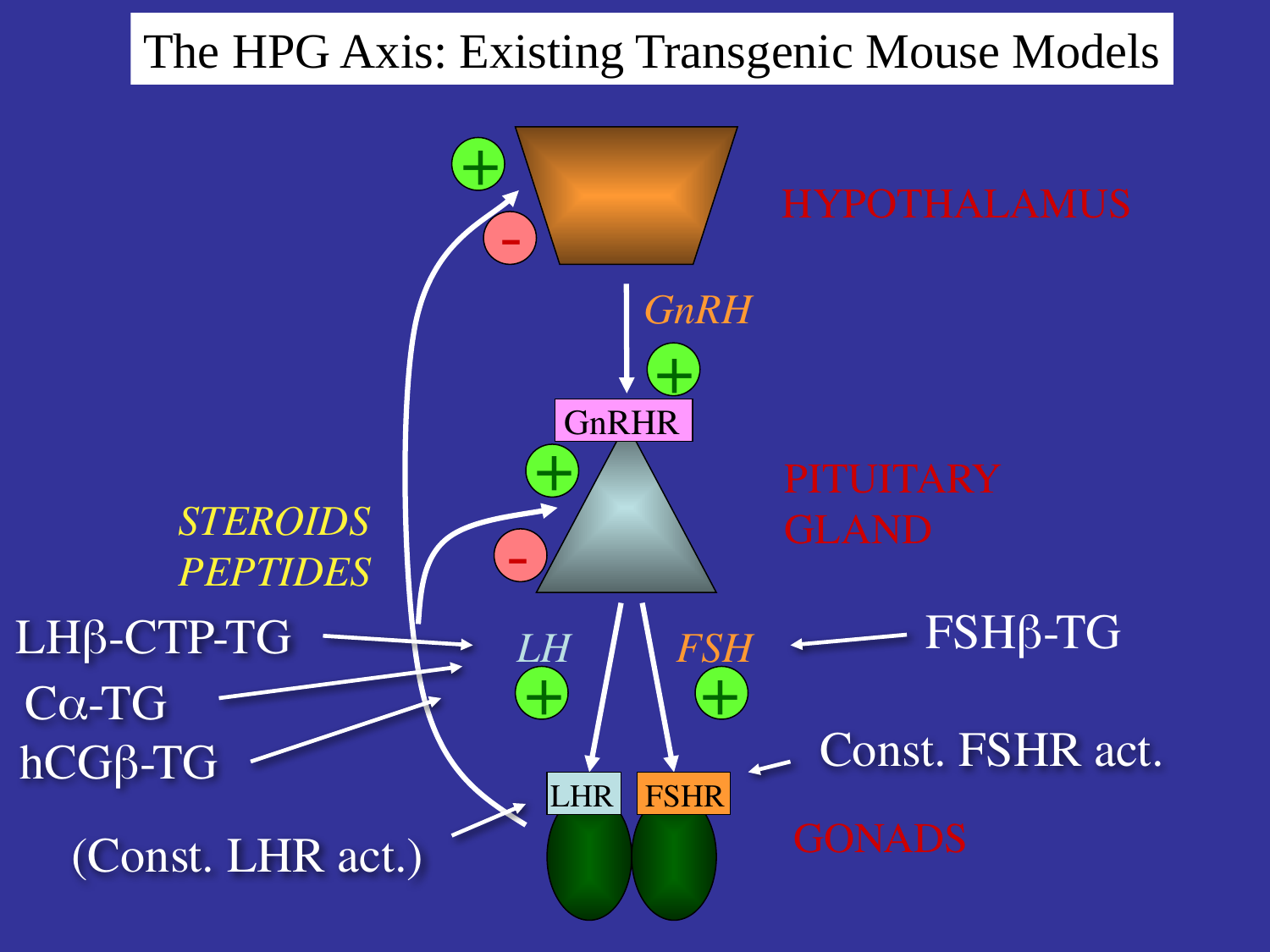

The HPG Axis: Existing Transgenic Mouse Models
+

HYPOTHALAMUS
-

GnRH

+

GnRHR

+

PITUITARY
GLAND
STEROIDS
PEPTIDES
-

FSHβ-TG
LHβ-CTP-TG

LH
FSH

+
+
Cα-TG

Const. FSHR act.
hCGβ-TG

LHR
FSHR

GONADS
(Const. LHR act.)